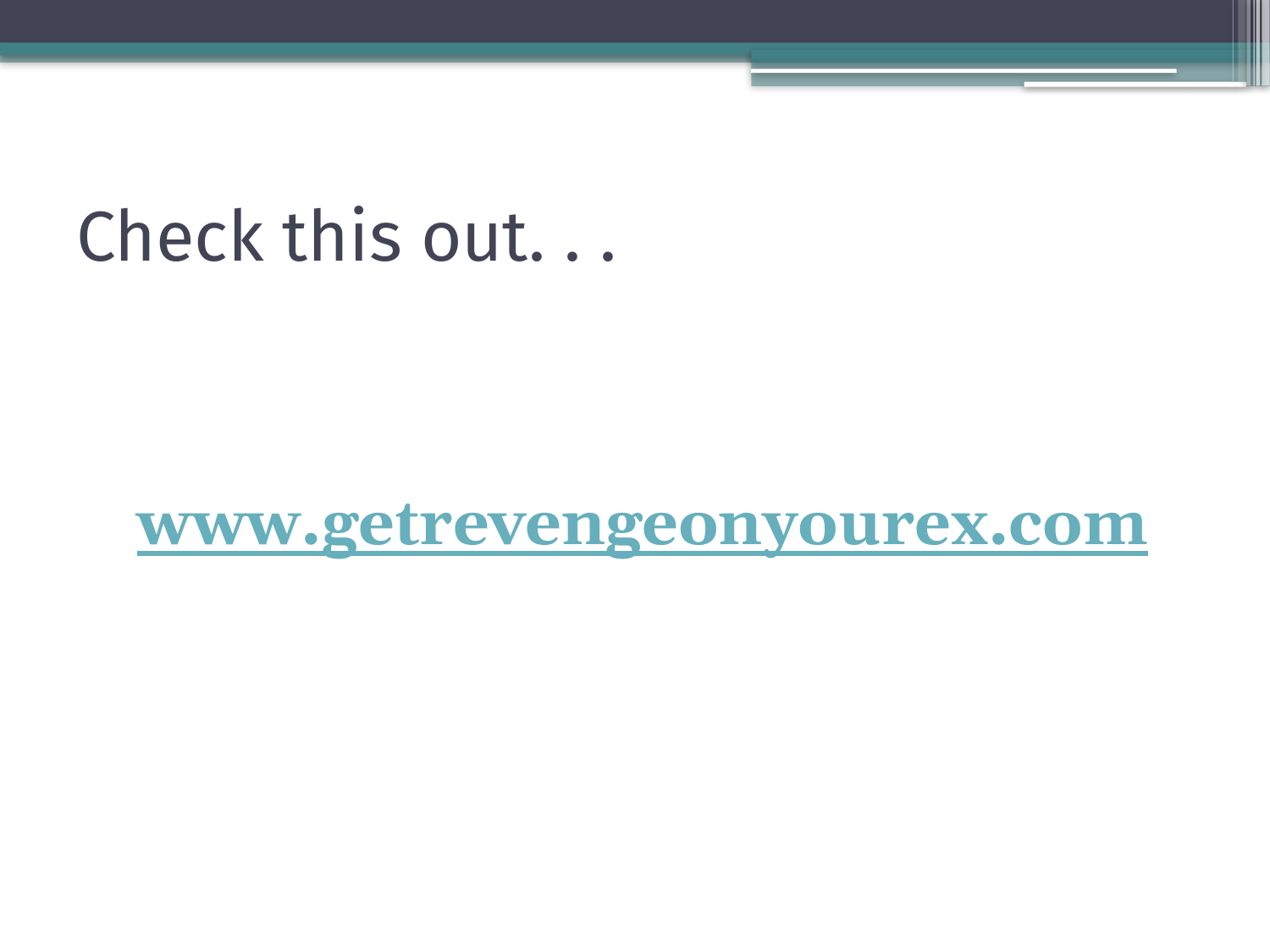

# Check this out. . .

www.getrevengeonyourex.com